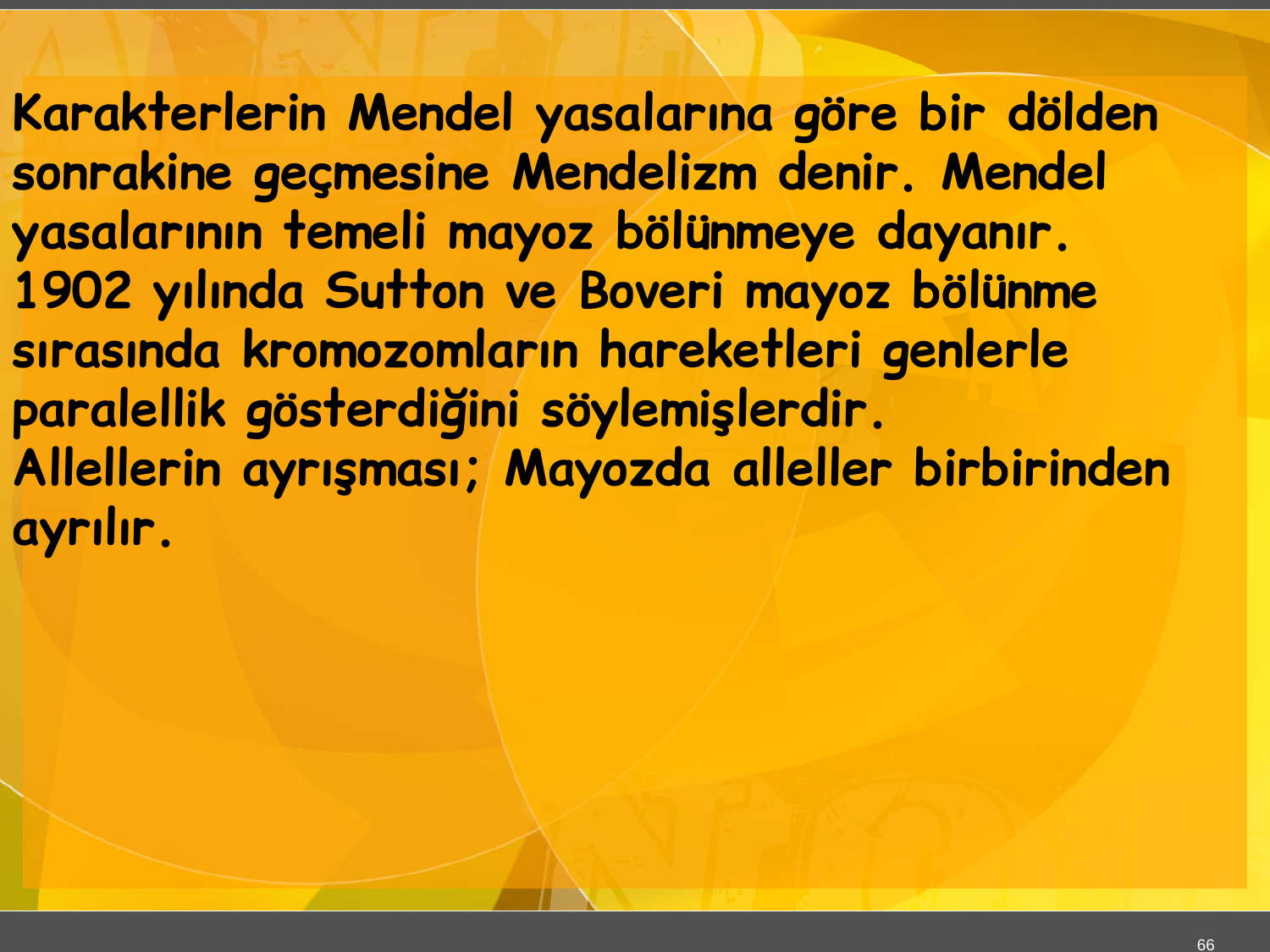

Karakterlerin Mendel yasalarına göre bir dölden sonrakine geçmesine Mendelizm denir. Mendel yasalarının temeli mayoz bölünmeye dayanır.
1902 yılında Sutton ve Boveri mayoz bölünme sırasında kromozomların hareketleri genlerle paralellik gösterdiğini söylemişlerdir.
Allellerin ayrışması; Mayozda alleller birbirinden ayrılır.
66